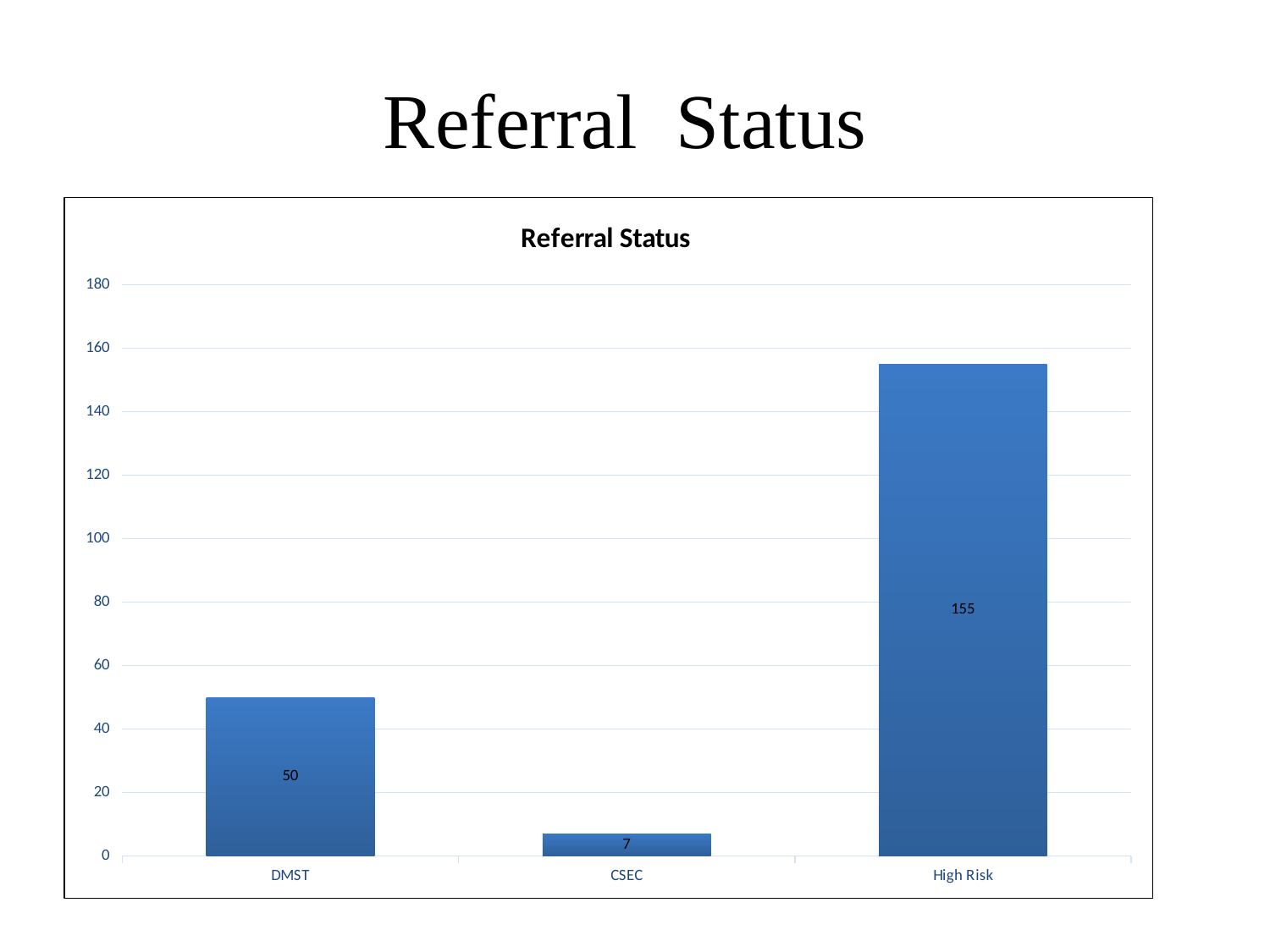

# Referral  Status

### Chart: Referral Status

| Category |  |
|---|---|
| DMST | 50.0 |
| CSEC | 7.0 |
| High Risk | 155.0 |